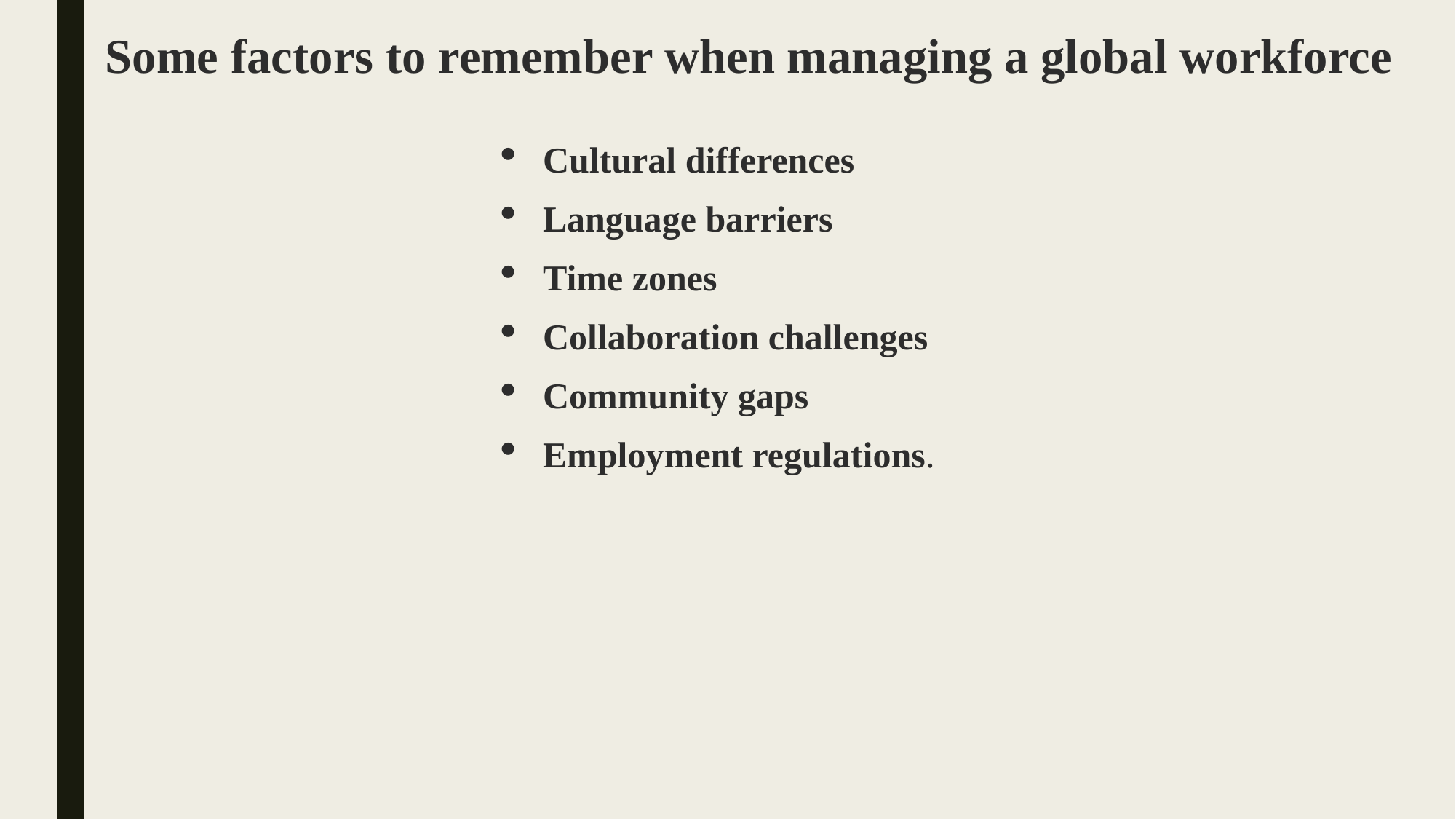

Some factors to remember when managing a global workforce
Cultural differences
Language barriers
Time zones
Collaboration challenges
Community gaps
Employment regulations.